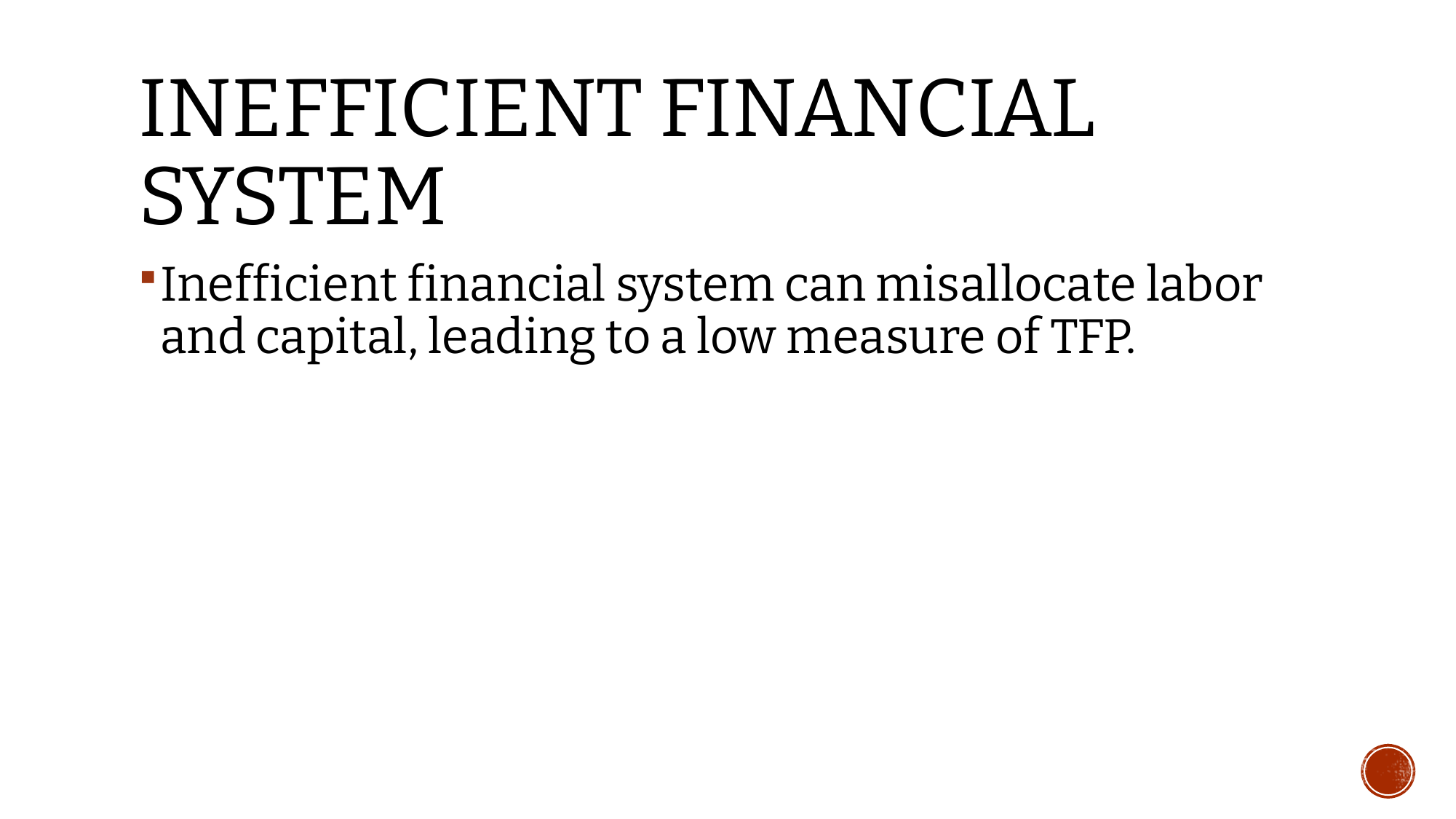

# inefficient financial system
Inefficient financial system can misallocate labor and capital, leading to a low measure of TFP.